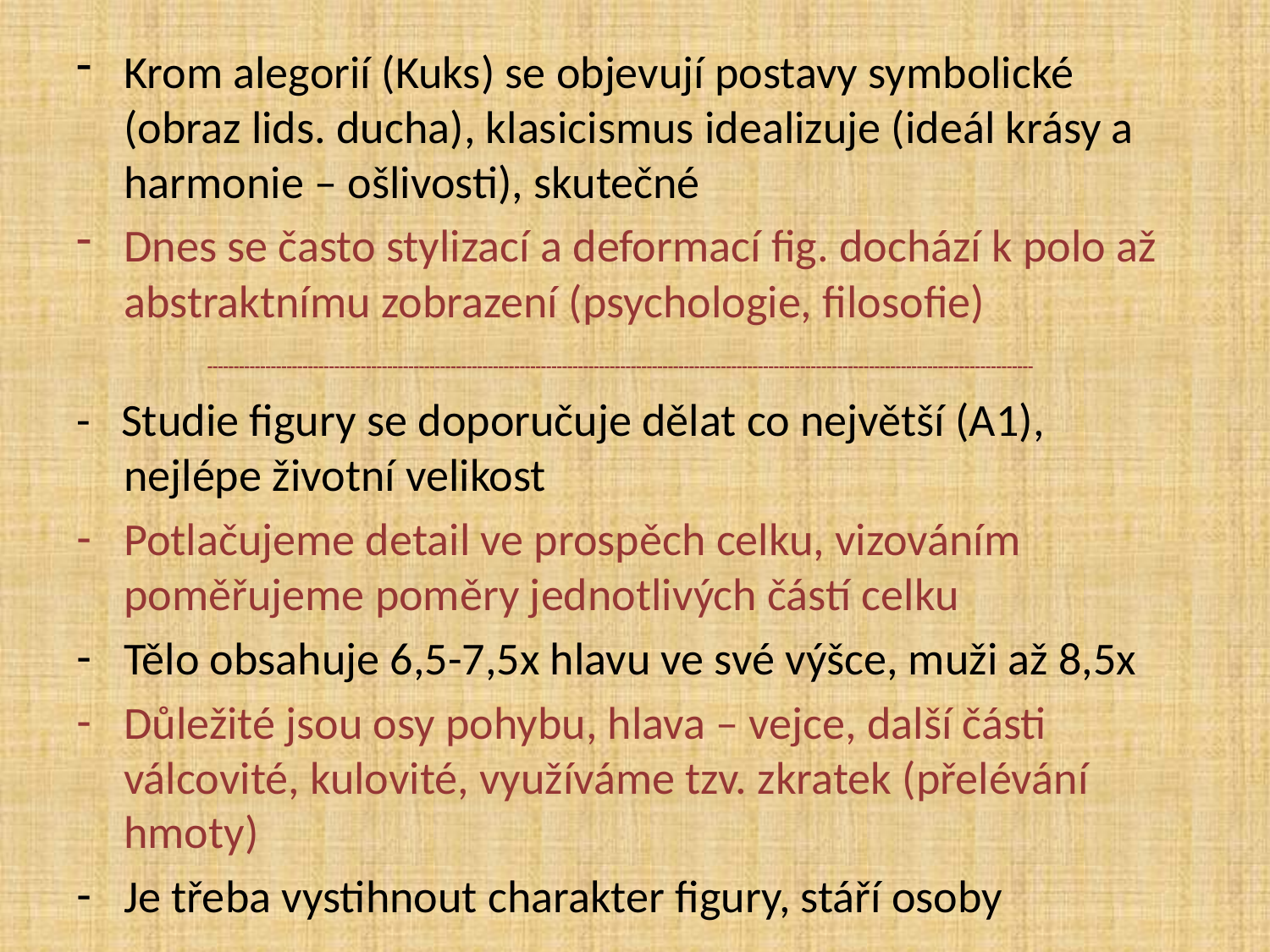

Krom alegorií (Kuks) se objevují postavy symbolické (obraz lids. ducha), klasicismus idealizuje (ideál krásy a harmonie – ošlivosti), skutečné
Dnes se často stylizací a deformací fig. dochází k polo až abstraktnímu zobrazení (psychologie, filosofie)
                               ------------------------------------------------------------------------------------------------------------------------------------------------------------
-   Studie figury se doporučuje dělat co největší (A1), nejlépe životní velikost
Potlačujeme detail ve prospěch celku, vizováním poměřujeme poměry jednotlivých částí celku
Tělo obsahuje 6,5-7,5x hlavu ve své výšce, muži až 8,5x
Důležité jsou osy pohybu, hlava – vejce, další části válcovité, kulovité, využíváme tzv. zkratek (přelévání hmoty)
Je třeba vystihnout charakter figury, stáří osoby